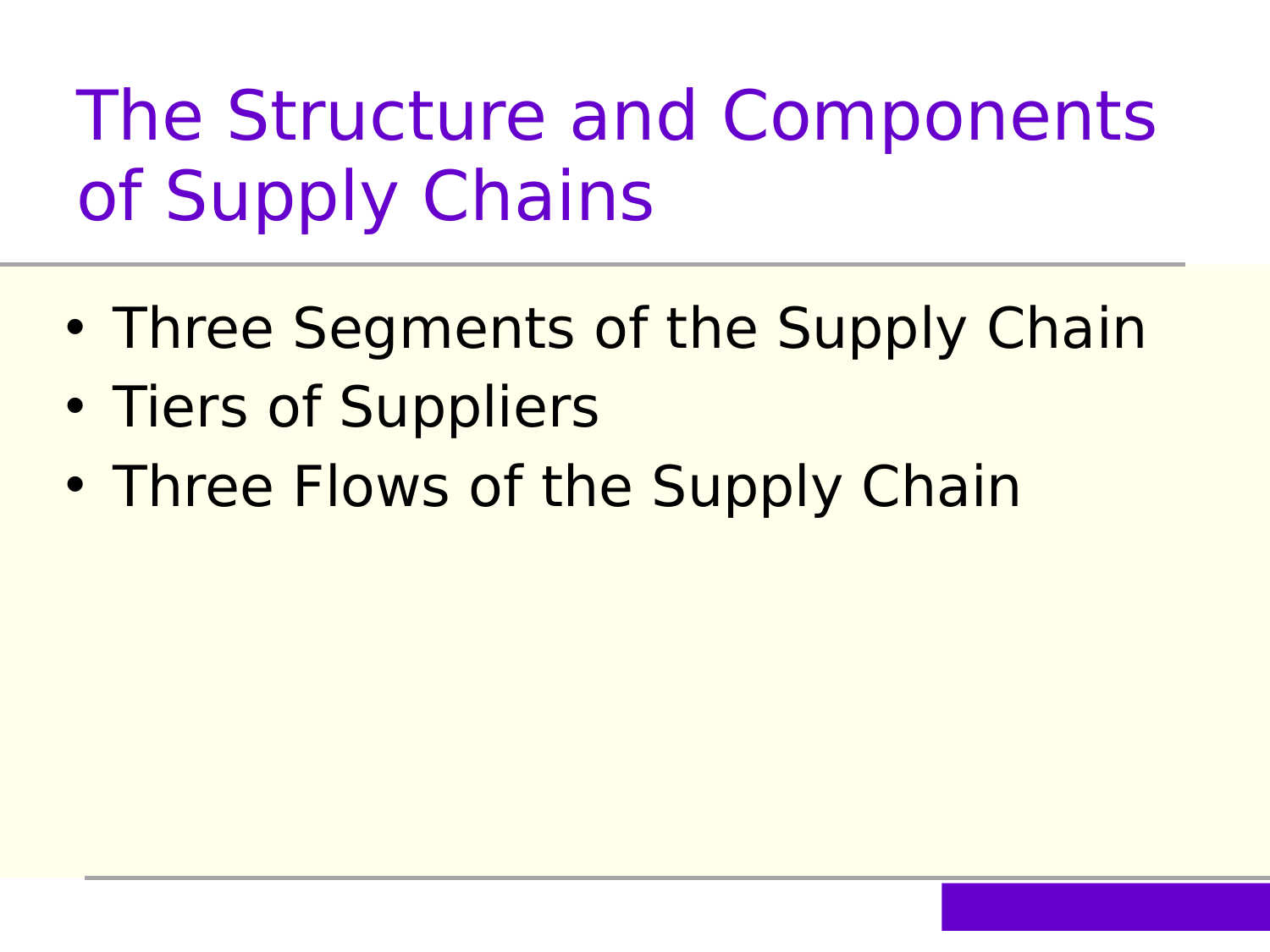

The Structure and Components of Supply Chains
Three Segments of the Supply Chain
Tiers of Suppliers
Three Flows of the Supply Chain